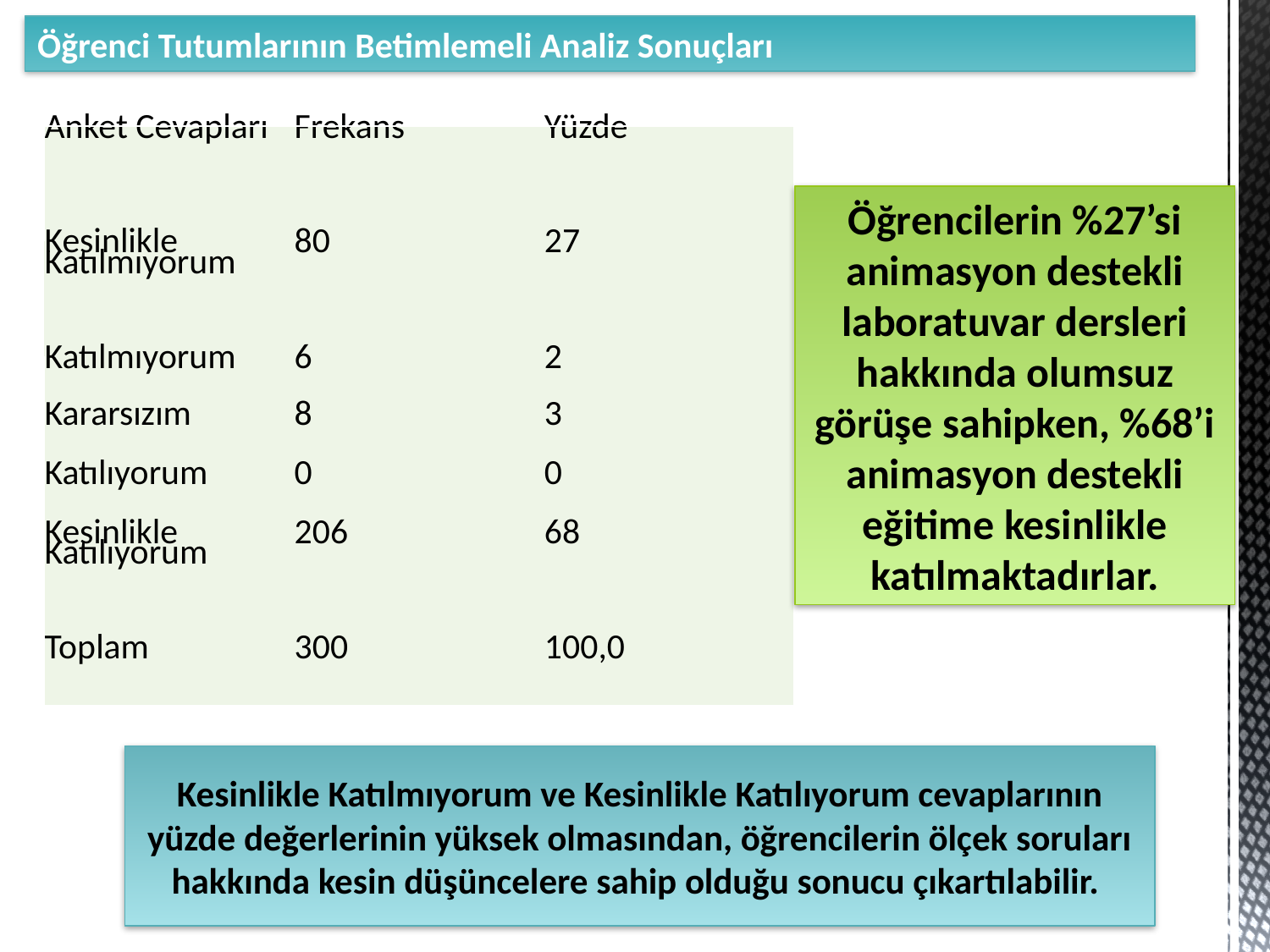

Öğrenci Tutumlarının Betimlemeli Analiz Sonuçları
| Anket Cevapları | Frekans | Yüzde |
| --- | --- | --- |
| Kesinlikle Katılmıyorum | 80 | 27 |
| Katılmıyorum | 6 | 2 |
| Kararsızım | 8 | 3 |
| Katılıyorum | 0 | 0 |
| Kesinlikle Katılıyorum | 206 | 68 |
| Toplam | 300 | 100,0 |
Öğrencilerin %27’si animasyon destekli laboratuvar dersleri hakkında olumsuz görüşe sahipken, %68’i animasyon destekli eğitime kesinlikle katılmaktadırlar.
# Kesinlikle Katılmıyorum ve Kesinlikle Katılıyorum cevaplarının yüzde değerlerinin yüksek olmasından, öğrencilerin ölçek soruları hakkında kesin düşüncelere sahip olduğu sonucu çıkartılabilir.